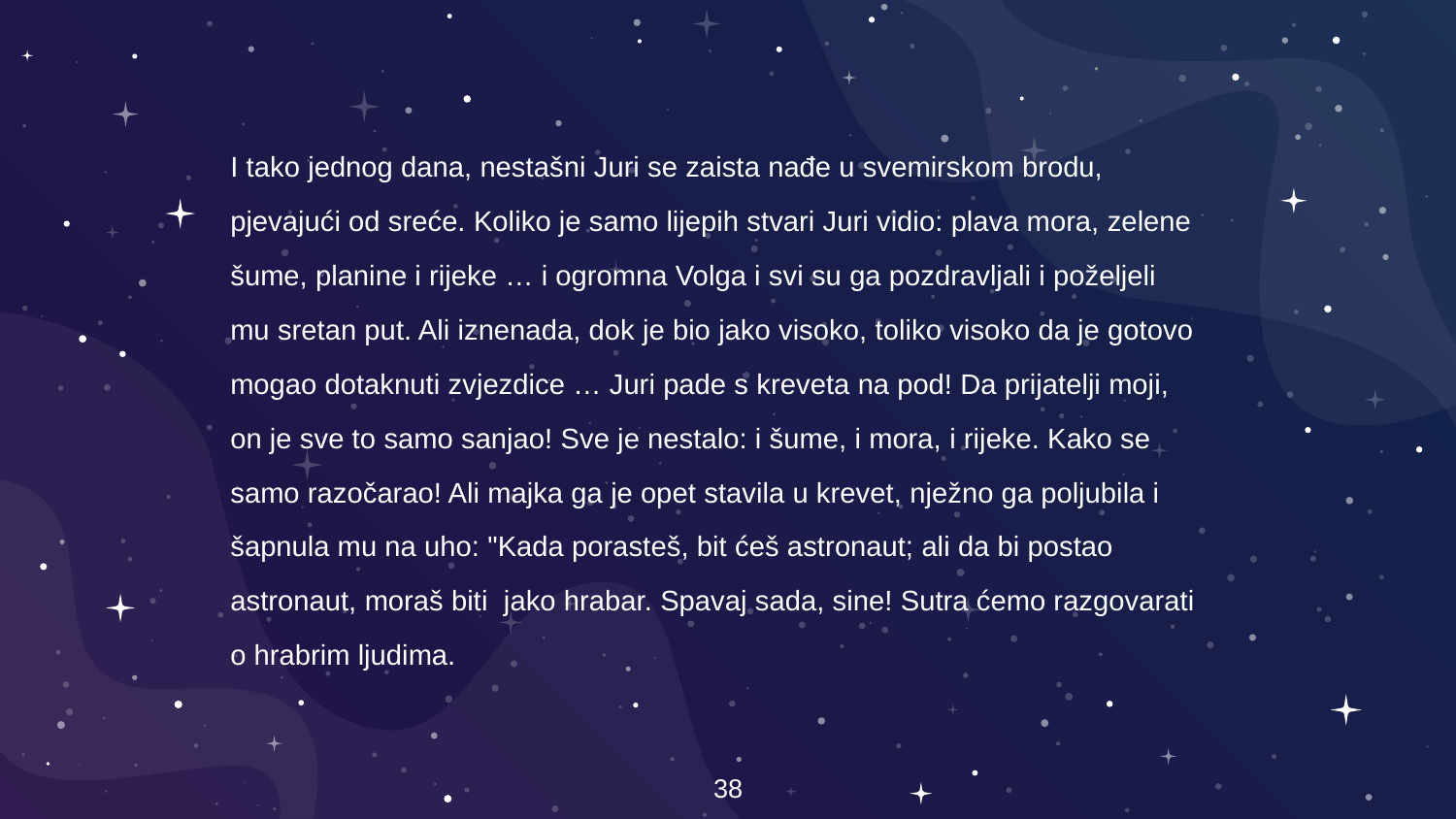

I tako jednog dana, nestašni Juri se zaista nađe u svemirskom brodu, pjevajući od sreće. Koliko je samo lijepih stvari Juri vidio: plava mora, zelene šume, planine i rijeke … i ogromna Volga i svi su ga pozdravljali i poželjeli mu sretan put. Ali iznenada, dok je bio jako visoko, toliko visoko da je gotovo mogao dotaknuti zvjezdice … Juri pade s kreveta na pod! Da prijatelji moji, on je sve to samo sanjao! Sve je nestalo: i šume, i mora, i rijeke. Kako se samo razočarao! Ali majka ga je opet stavila u krevet, nježno ga poljubila i šapnula mu na uho: "Kada porasteš, bit ćeš astronaut; ali da bi postao astronaut, moraš biti  jako hrabar. Spavaj sada, sine! Sutra ćemo razgovarati o hrabrim ljudima.
38